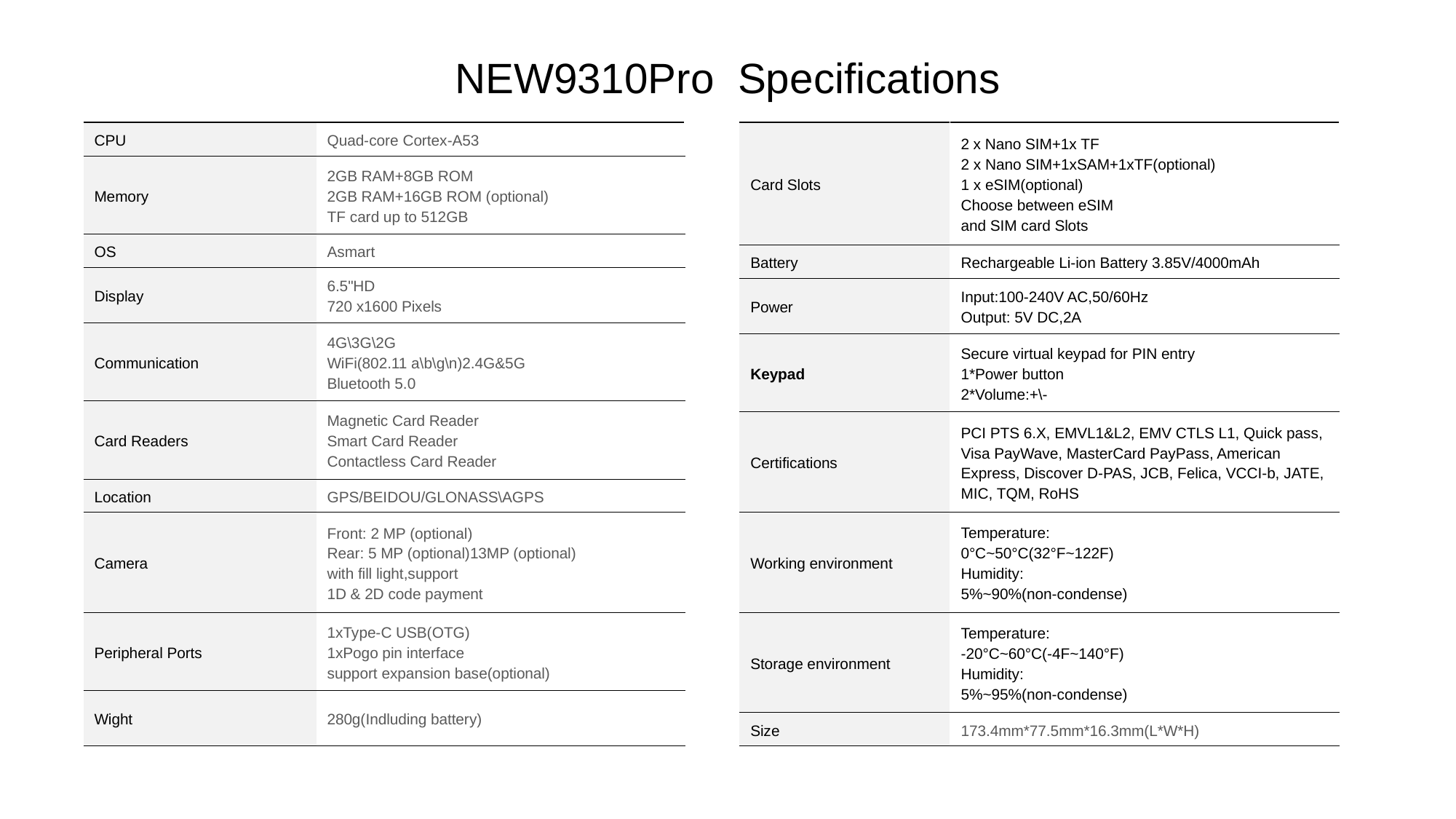

NEW9310Pro  Specifications
| Card Slots | 2 x Nano SIM+1x TF 2 x Nano SIM+1xSAM+1xTF(optional) 1 x eSIM(optional) Choose between eSIM and SIM card Slots |
| --- | --- |
| Battery | Rechargeable Li-ion Battery 3.85V/4000mAh |
| Power | Input:100-240V AC,50/60Hz Output: 5V DC,2A |
| Keypad | Secure virtual keypad for PIN entry 1\*Power button 2\*Volume:+\- |
| Certifications | PCI PTS 6.X, EMVL1&L2, EMV CTLS L1, Quick pass, Visa PayWave, MasterCard PayPass, American Express, Discover D-PAS, JCB, Felica, VCCI-b, JATE, MIC, TQM, RoHS |
| Working environment | Temperature: 0°C~50°C(32°F~122F) Humidity: 5%~90%(non-condense) |
| Storage environment | Temperature: -20°C~60°C(-4F~140°F) Humidity: 5%~95%(non-condense) |
| Size | 173.4mm\*77.5mm\*16.3mm(L\*W\*H) |
| CPU | Quad-core Cortex-A53 |
| --- | --- |
| Memory | 2GB RAM+8GB ROM 2GB RAM+16GB ROM (optional) TF card up to 512GB |
| OS | Asmart |
| Display | 6.5"HD 720 x1600 Pixels |
| Communication | 4G\3G\2G WiFi(802.11 a\b\g\n)2.4G&5G Bluetooth 5.0 |
| Card Readers | Magnetic Card Reader Smart Card Reader Contactless Card Reader |
| Location | GPS/BEIDOU/GLONASS\AGPS |
| Camera | Front: 2 MP (optional) Rear: 5 MP (optional)13MP (optional) with fill light,support 1D & 2D code payment |
| Peripheral Ports | 1xType-C USB(OTG) 1xPogo pin interface support expansion base(optional) |
| Wight | 280g(Indluding battery) |